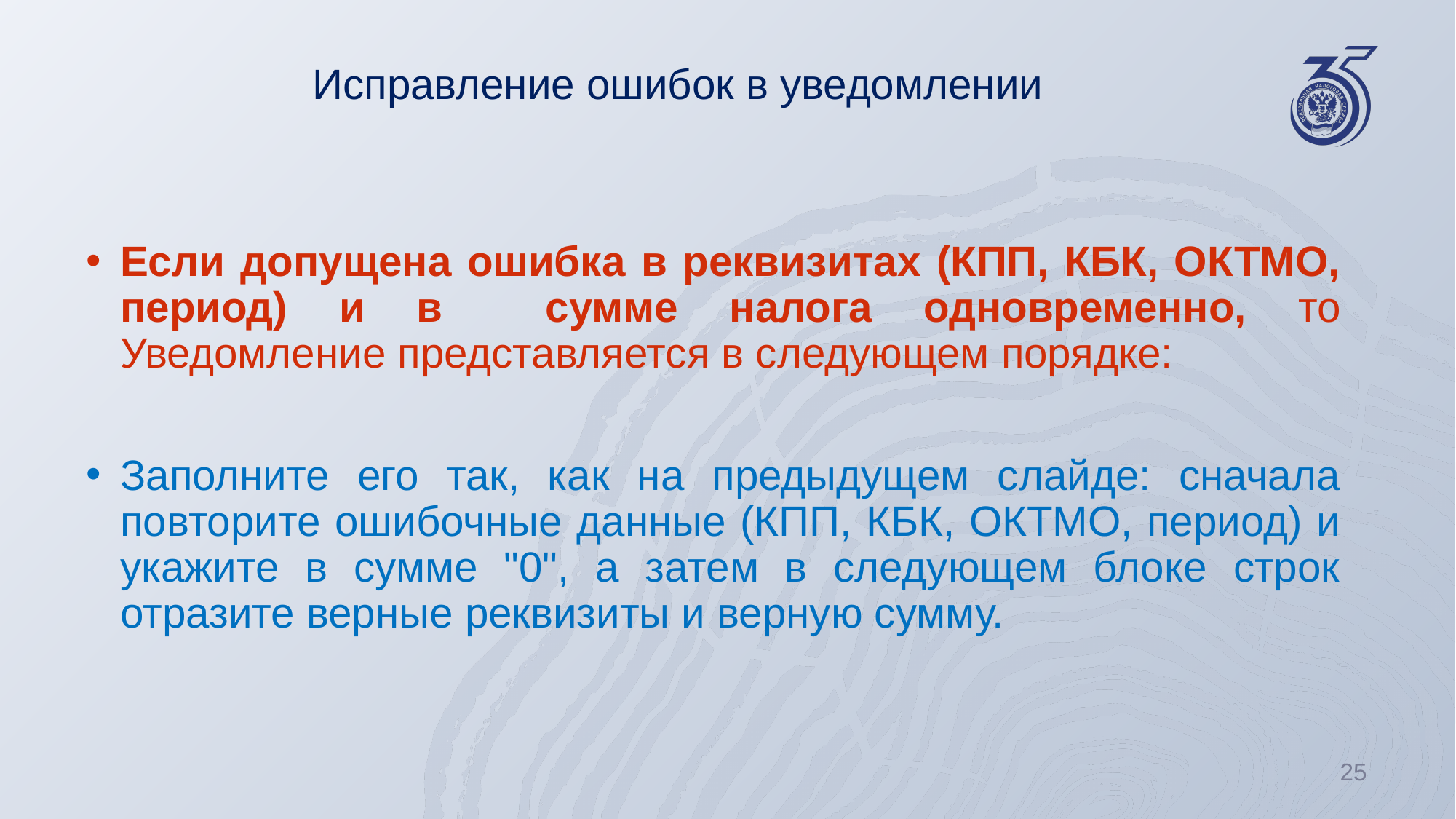

# Исправление ошибок в уведомлении
Если допущена ошибка в реквизитах (КПП, КБК, ОКТМО, период) и в  сумме налога одновременно, то Уведомление представляется в следующем порядке:

Заполните его так, как на предыдущем слайде: сначала повторите ошибочные данные (КПП, КБК, ОКТМО, период) и укажите в сумме "0", а затем в следующем блоке строк отразите верные реквизиты и верную сумму.

25